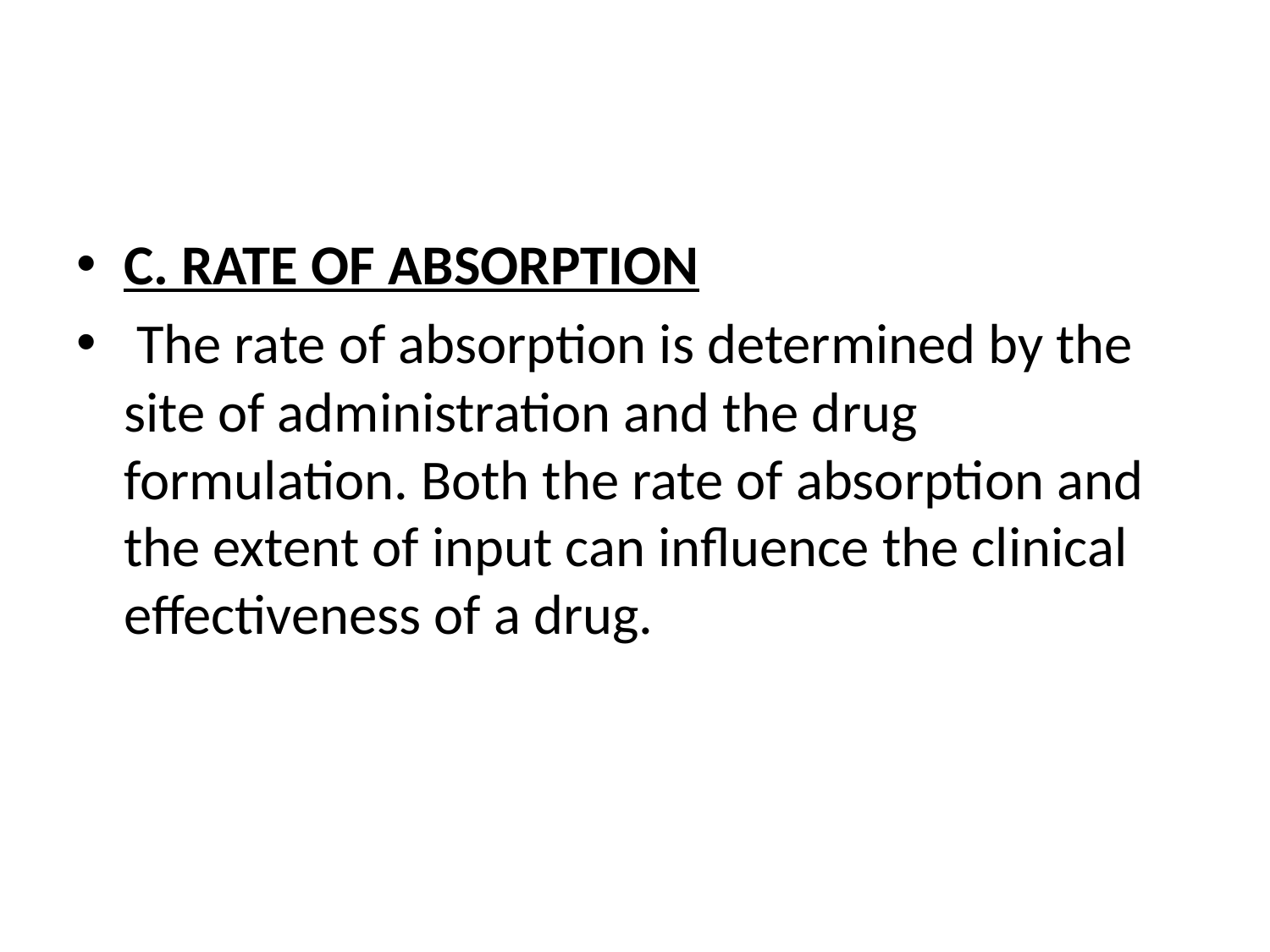

#
C. RATE OF ABSORPTION
 The rate of absorption is determined by the site of administration and the drug formulation. Both the rate of absorption and the extent of input can influence the clinical effectiveness of a drug.